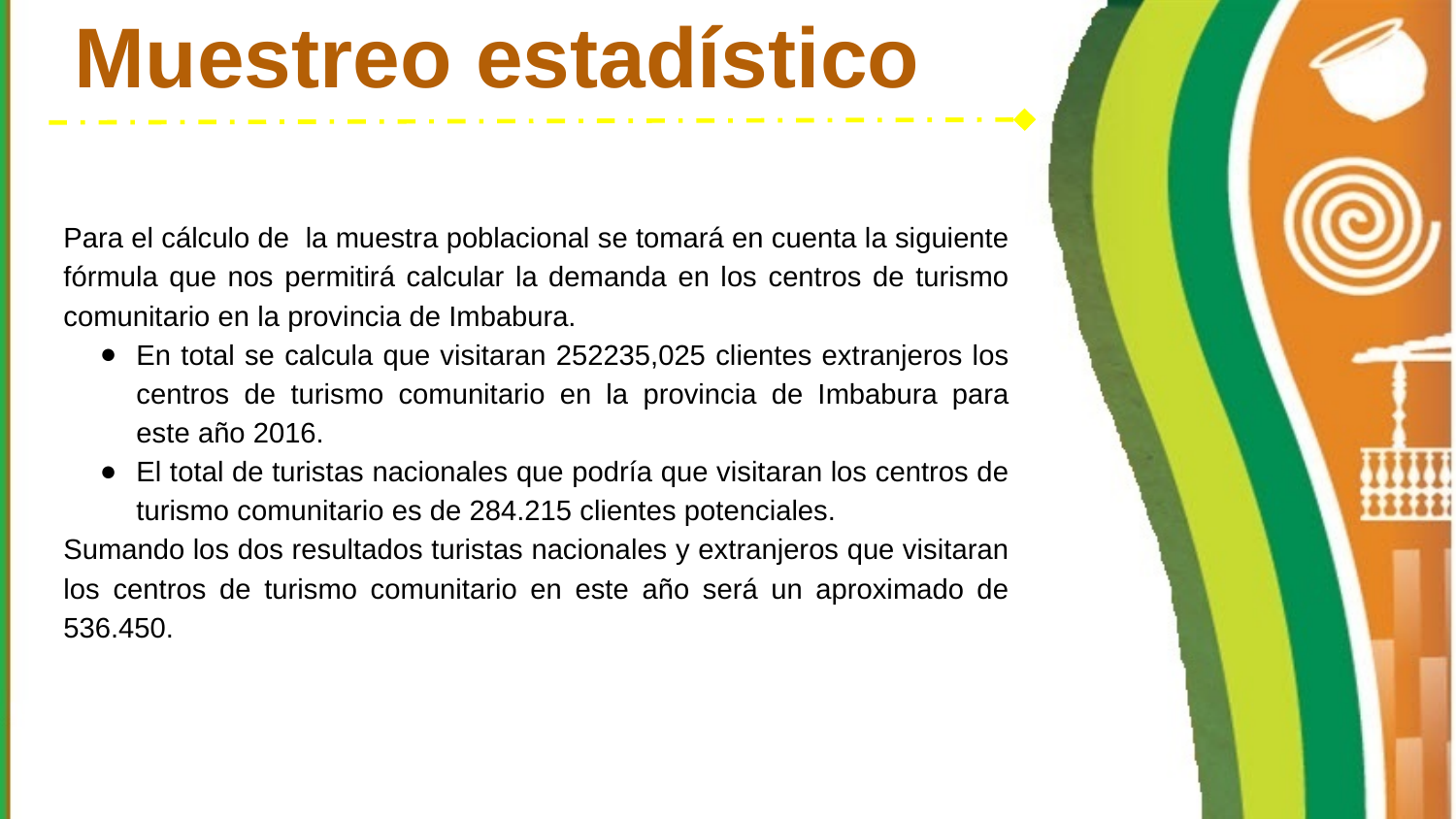

# Muestreo estadístico
Para el cálculo de  la muestra poblacional se tomará en cuenta la siguiente fórmula que nos permitirá calcular la demanda en los centros de turismo comunitario en la provincia de Imbabura.
En total se calcula que visitaran 252235,025 clientes extranjeros los centros de turismo comunitario en la provincia de Imbabura para este año 2016.
El total de turistas nacionales que podría que visitaran los centros de turismo comunitario es de 284.215 clientes potenciales.
Sumando los dos resultados turistas nacionales y extranjeros que visitaran los centros de turismo comunitario en este año será un aproximado de 536.450.